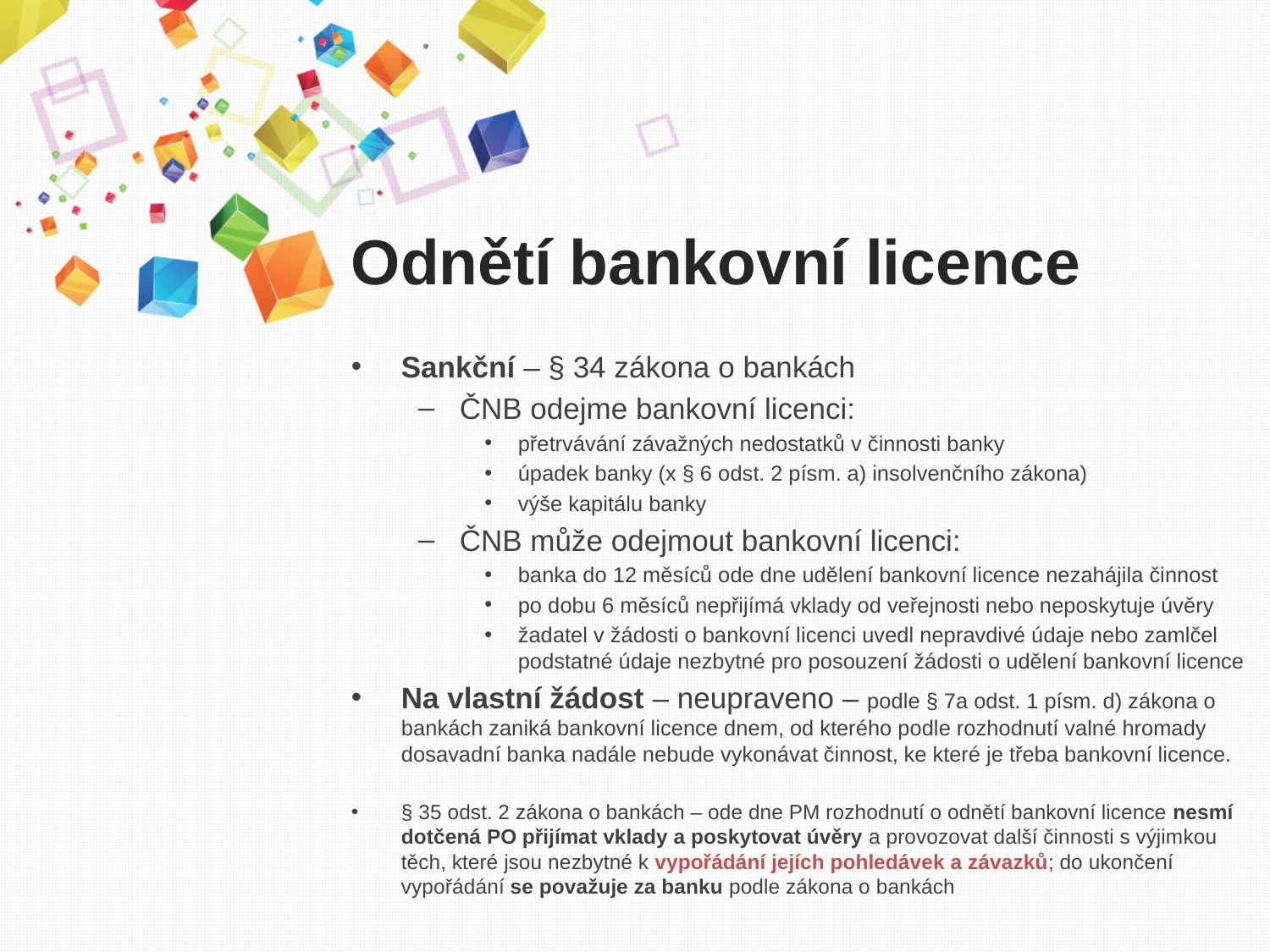

# Odnětí bankovní licence
Sankční – § 34 zákona o bankách
ČNB odejme bankovní licenci:
přetrvávání závažných nedostatků v činnosti banky
úpadek banky (x § 6 odst. 2 písm. a) insolvenčního zákona)
výše kapitálu banky
ČNB může odejmout bankovní licenci:
banka do 12 měsíců ode dne udělení bankovní licence nezahájila činnost
po dobu 6 měsíců nepřijímá vklady od veřejnosti nebo neposkytuje úvěry
žadatel v žádosti o bankovní licenci uvedl nepravdivé údaje nebo zamlčel podstatné údaje nezbytné pro posouzení žádosti o udělení bankovní licence
Na vlastní žádost – neupraveno – podle § 7a odst. 1 písm. d) zákona o bankách zaniká bankovní licence dnem, od kterého podle rozhodnutí valné hromady dosavadní banka nadále nebude vykonávat činnost, ke které je třeba bankovní licence.

§ 35 odst. 2 zákona o bankách – ode dne PM rozhodnutí o odnětí bankovní licence nesmí dotčená PO přijímat vklady a poskytovat úvěry a provozovat další činnosti s výjimkou těch, které jsou nezbytné k vypořádání jejích pohledávek a závazků; do ukončení vypořádání se považuje za banku podle zákona o bankách